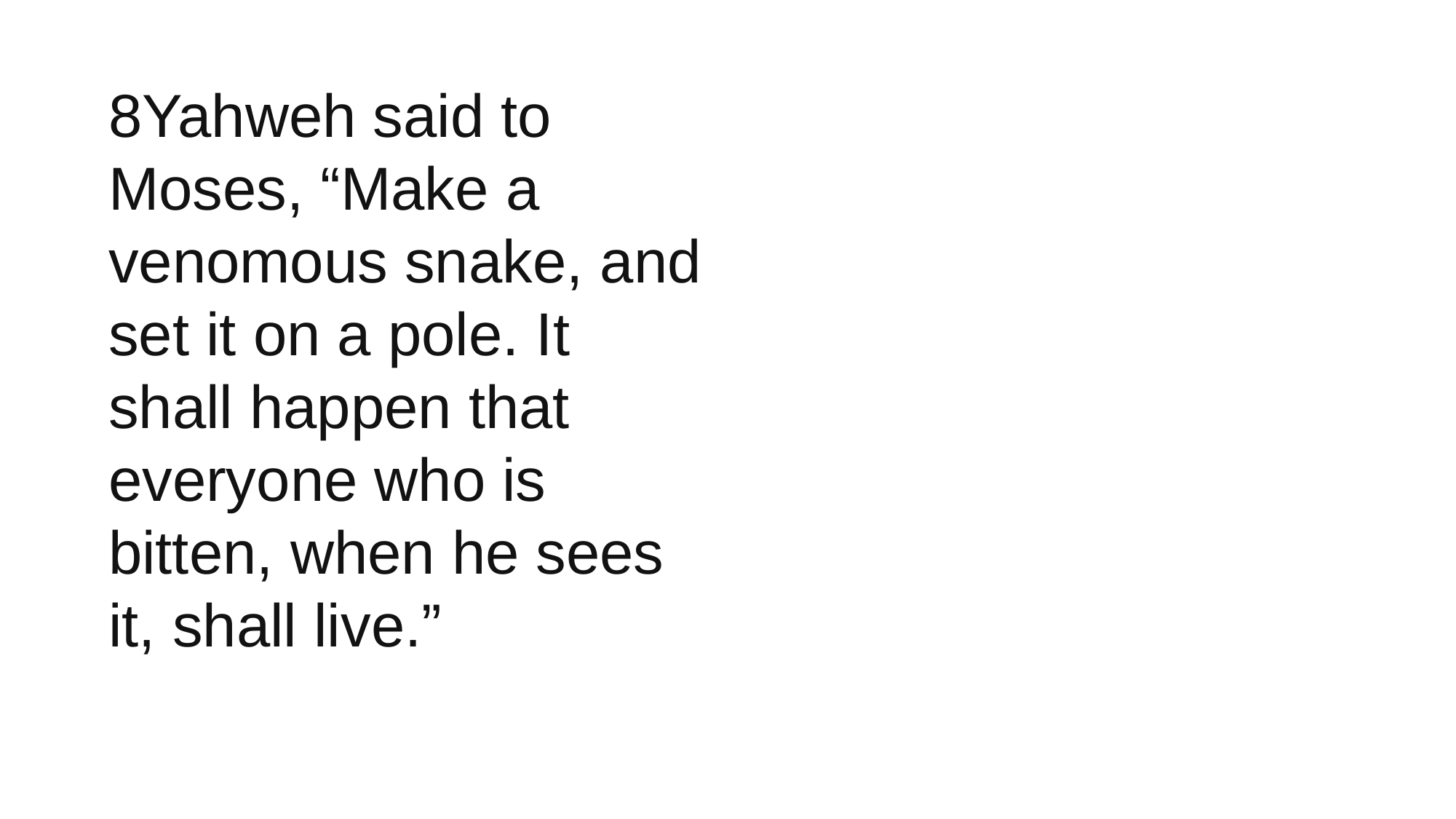

1 Samuel
8Yahweh said to Moses, “Make a venomous snake, and set it on a pole. It shall happen that everyone who is bitten, when he sees it, shall live.”